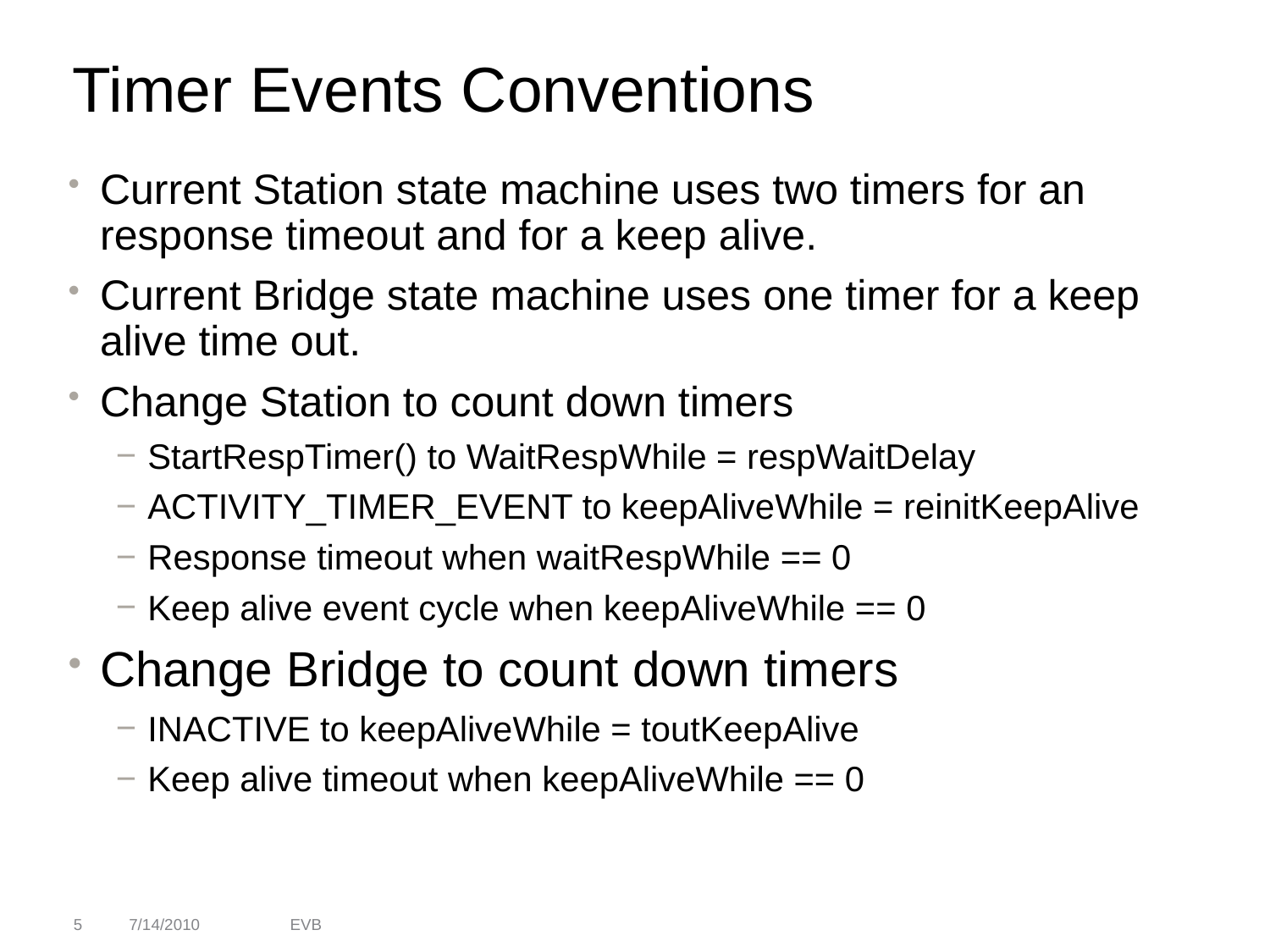

# Timer Events Conventions
Current Station state machine uses two timers for an response timeout and for a keep alive.
Current Bridge state machine uses one timer for a keep alive time out.
Change Station to count down timers
StartRespTimer() to WaitRespWhile = respWaitDelay
ACTIVITY_TIMER_EVENT to keepAliveWhile = reinitKeepAlive
Response timeout when waitRespWhile == 0
Keep alive event cycle when keepAliveWhile == 0
Change Bridge to count down timers
INACTIVE to keepAliveWhile = toutKeepAlive
Keep alive timeout when keepAliveWhile == 0

5
7/14/2010
EVB